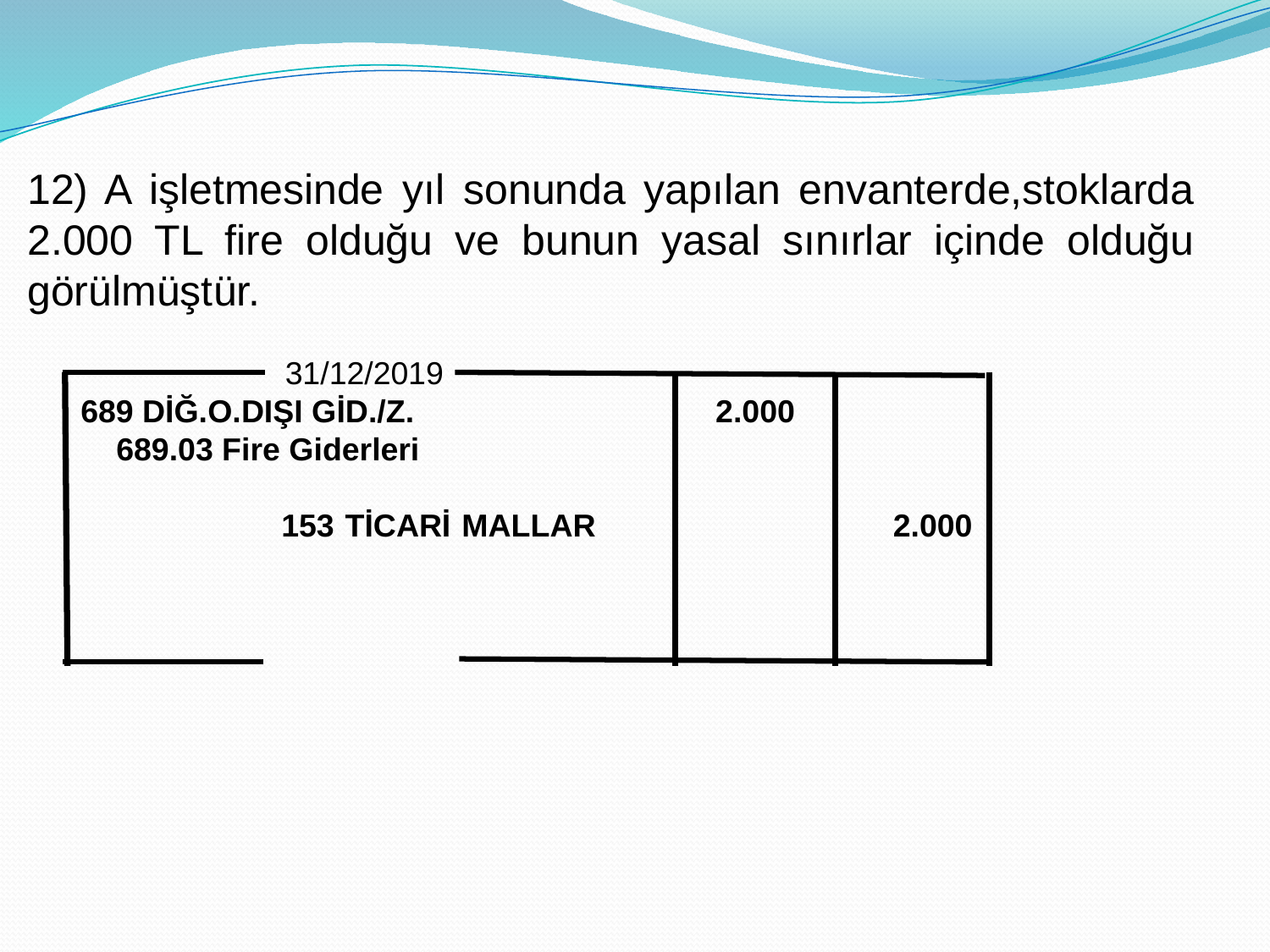

12) A işletmesinde yıl sonunda yapılan envanterde,stoklarda 2.000 TL fire olduğu ve bunun yasal sınırlar içinde olduğu görülmüştür.

                             31/12/2019
      689 DİĞ.O.DIŞI GİD./Z. 		      2.000
          689.03 Fire Giderleri

		153 TİCARİ MALLAR 		         2.000